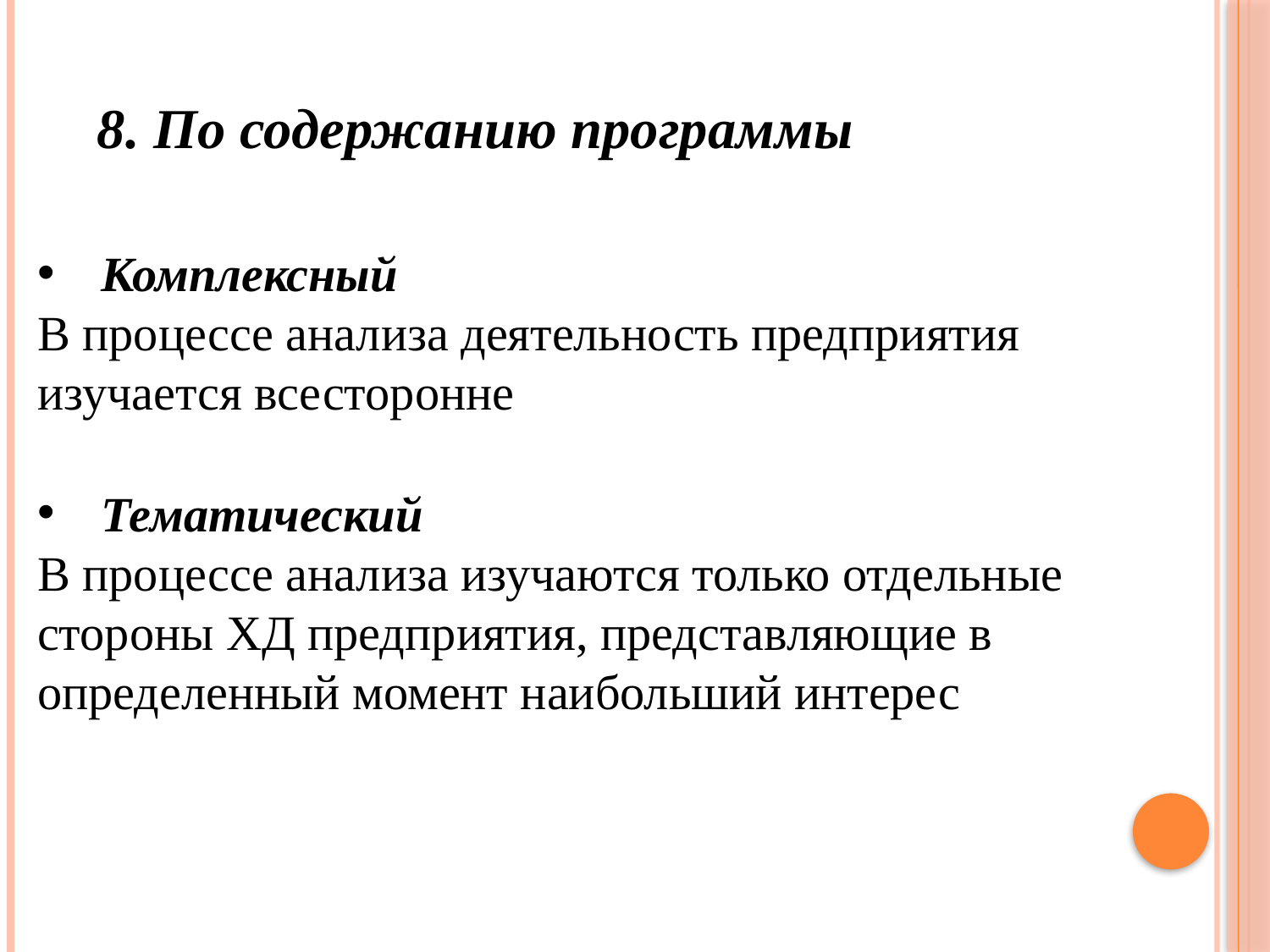

8. По содержанию программы
Комплексный
В процессе анализа деятельность предприятия изучается всесторонне
Тематический
В процессе анализа изучаются только отдельные стороны ХД предприятия, представляющие в определенный момент наибольший интерес